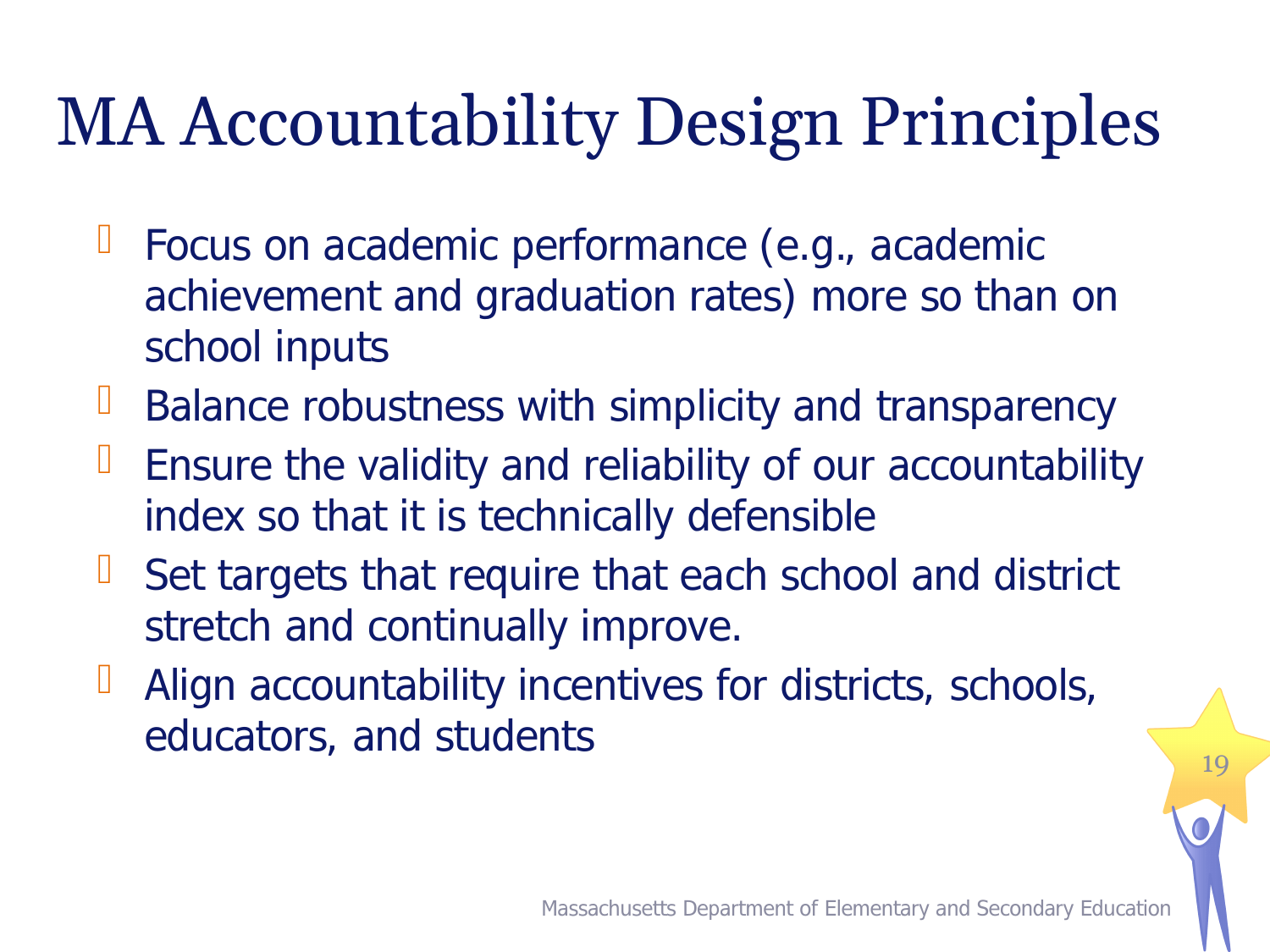

# MA Accountability Design Principles
Focus on academic performance (e.g., academic achievement and graduation rates) more so than on school inputs
Balance robustness with simplicity and transparency
Ensure the validity and reliability of our accountability index so that it is technically defensible
Set targets that require that each school and district stretch and continually improve.
Align accountability incentives for districts, schools, educators, and students
19
Massachusetts Department of Elementary and Secondary Education